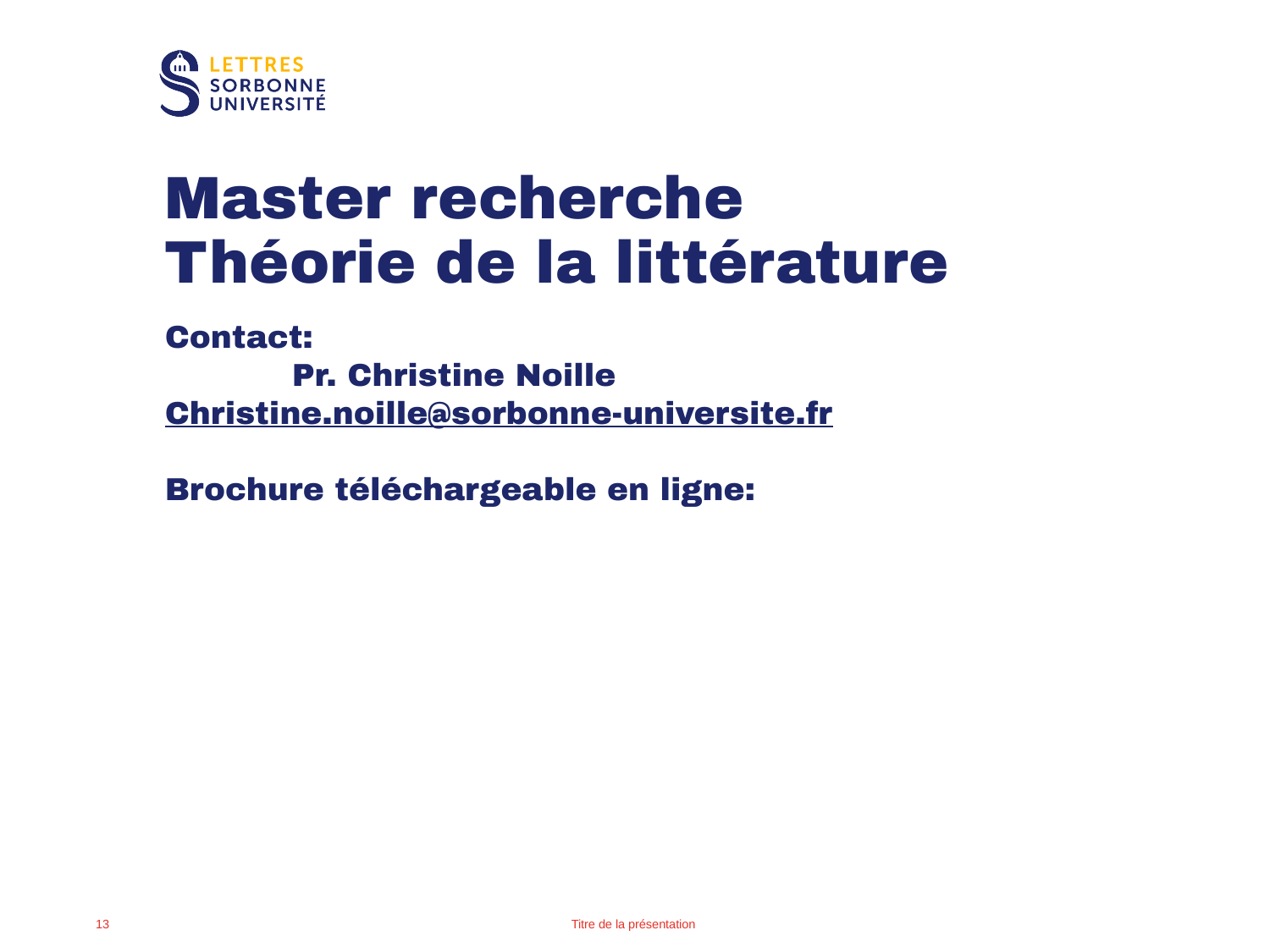

# Master recherche Théorie de la littérature
Contact:
 	Pr. Christine Noille
Christine.noille@sorbonne-universite.fr

Brochure téléchargeable en ligne:

Titre de la présentation